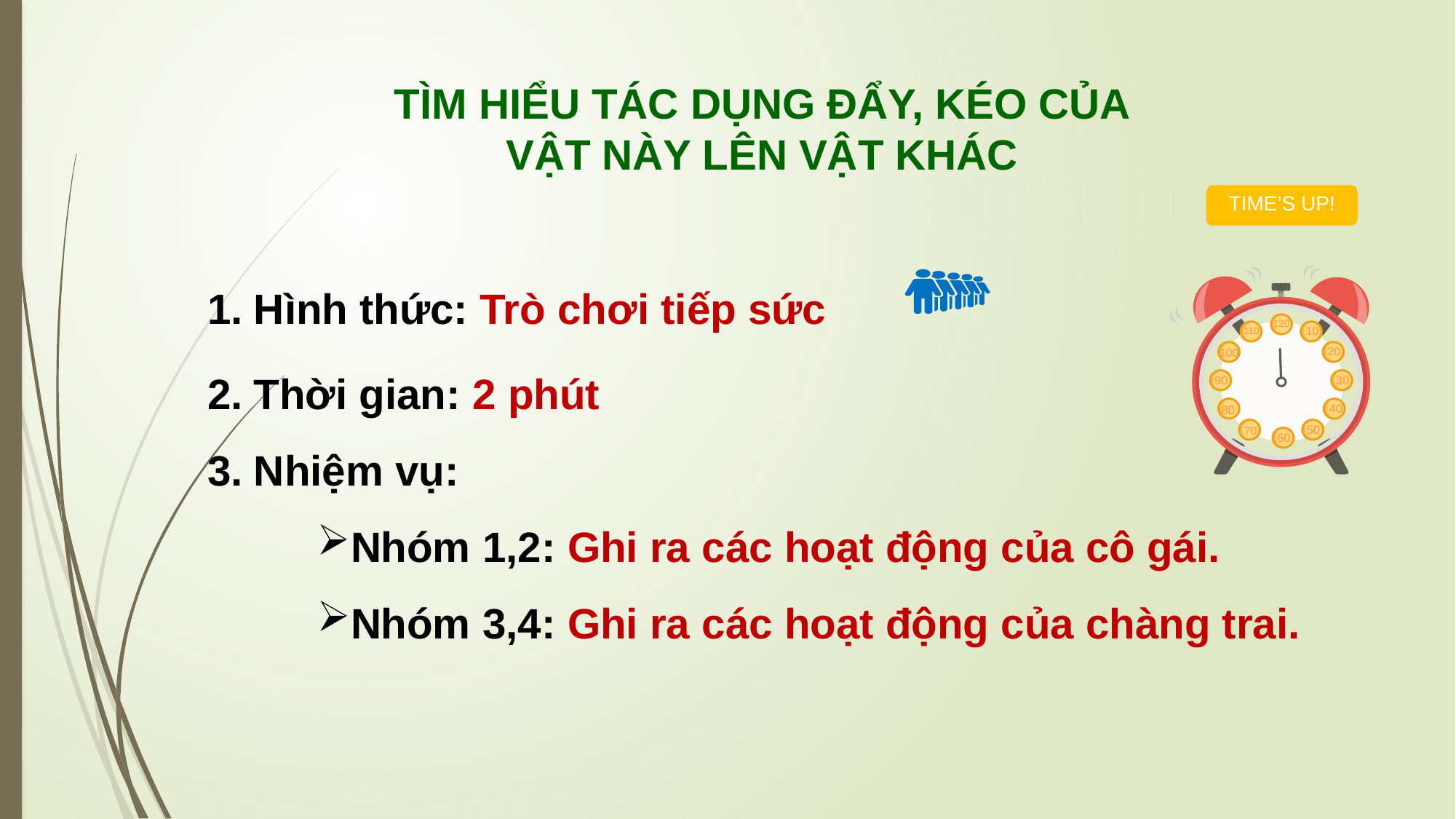

TÌM HIỂU TÁC DỤNG ĐẨY, KÉO CỦA VẬT NÀY LÊN VẬT KHÁC
TIME’S UP!

START TIMER

Hình thức: Trò chơi tiếp sức
Thời gian: 2 phút
Nhiệm vụ:
Nhóm 1,2: Ghi ra các hoạt động của cô gái.
Nhóm 3,4: Ghi ra các hoạt động của chàng trai.

120

110

10

100

20

90

30

80

40

70

50

60